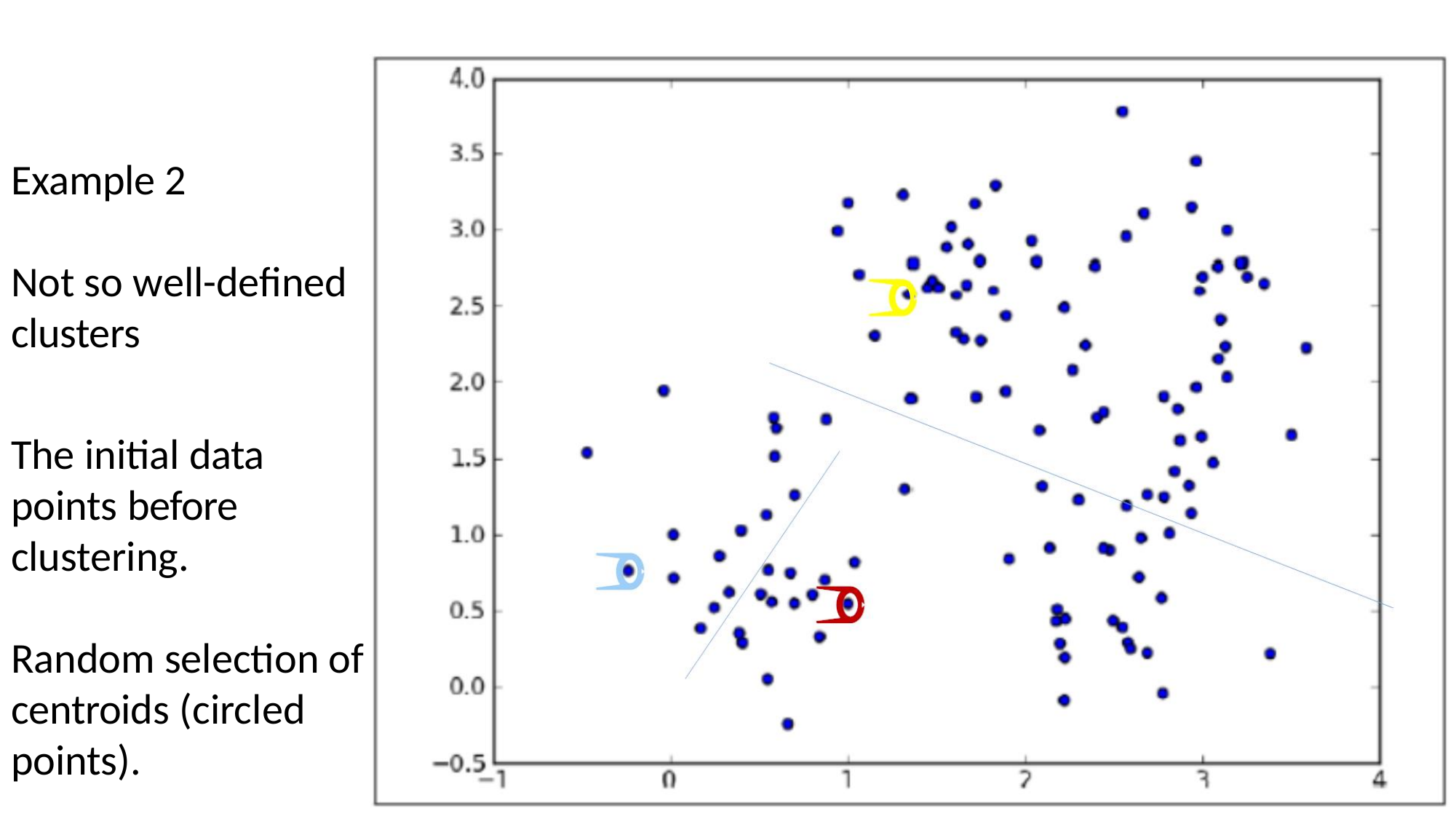

Example 2
Not so well-defined
clusters
The initial data
points before
clustering.
Random selection of
centroids (circled
points).